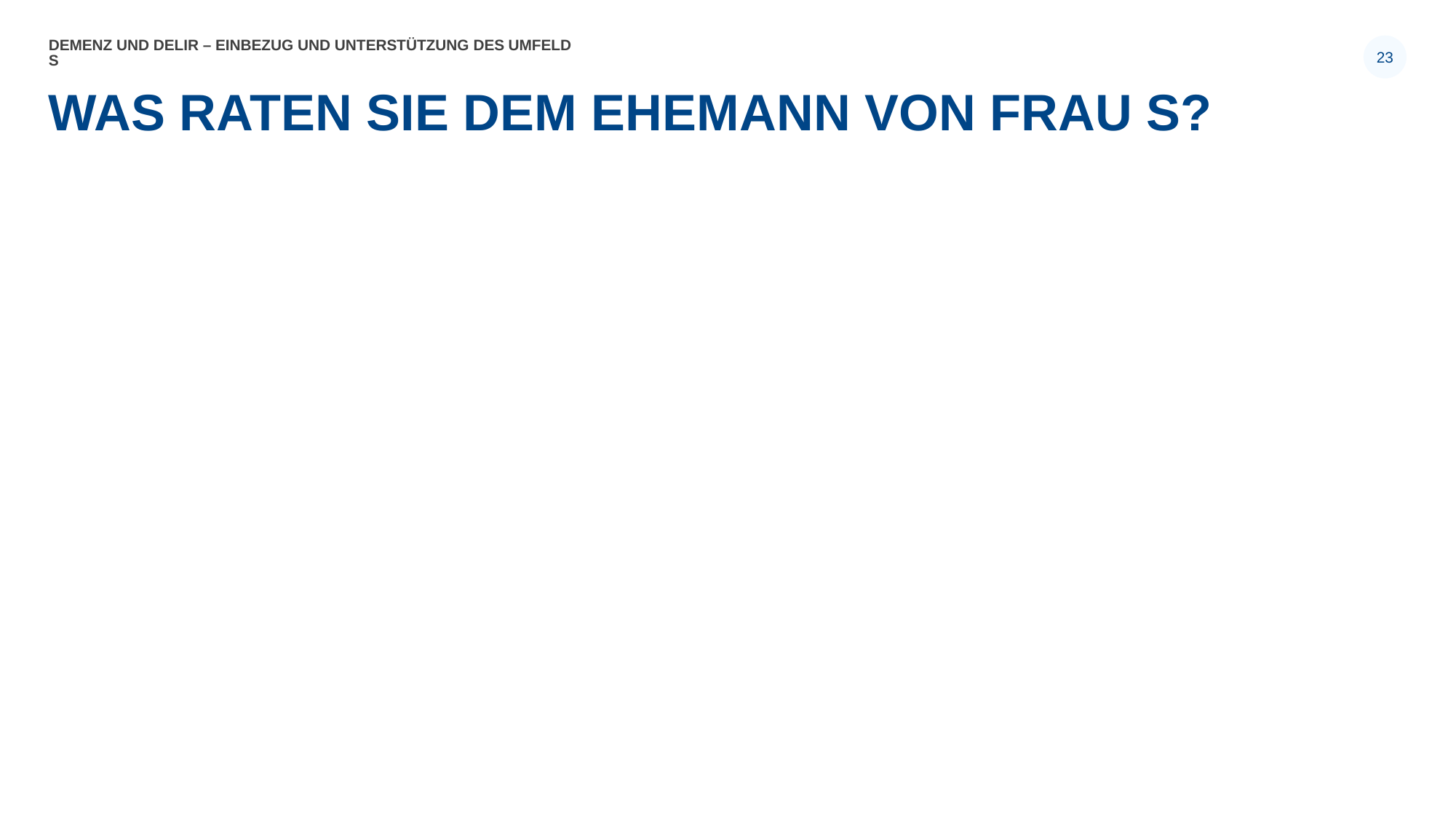

Demenz und Delir – Einbezug und Unterstützung des Umfelds
23
# Was raten sie dem Ehemann von Frau S?